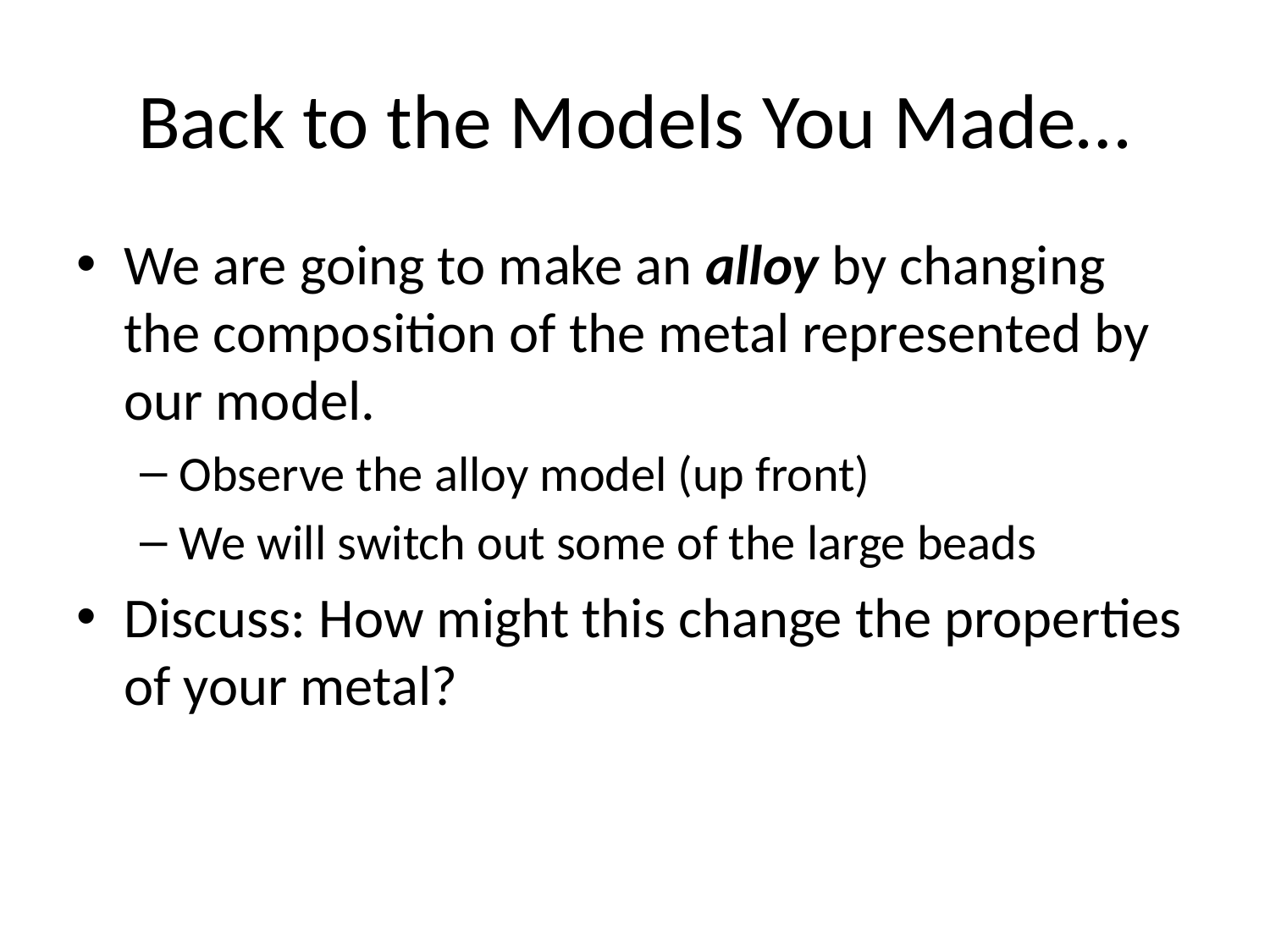

# Back to the Models You Made…
We are going to make an alloy by changing the composition of the metal represented by our model.
Observe the alloy model (up front)
We will switch out some of the large beads
Discuss: How might this change the properties of your metal?